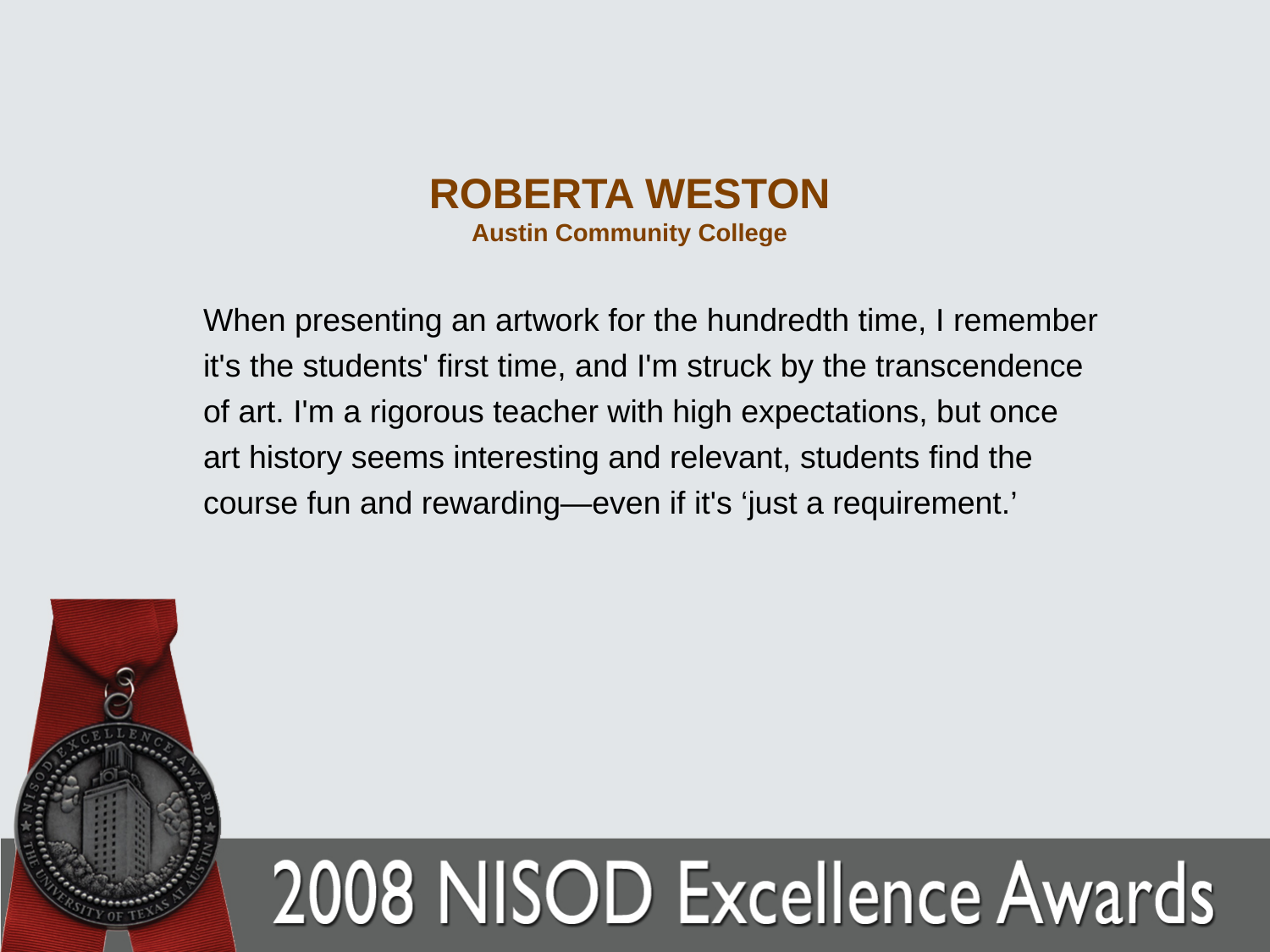

# ROBERTA WESTON Austin Community College
When presenting an artwork for the hundredth time, I remember it's the students' first time, and I'm struck by the transcendence of art. I'm a rigorous teacher with high expectations, but once art history seems interesting and relevant, students find the course fun and rewarding—even if it's ‘just a requirement.’